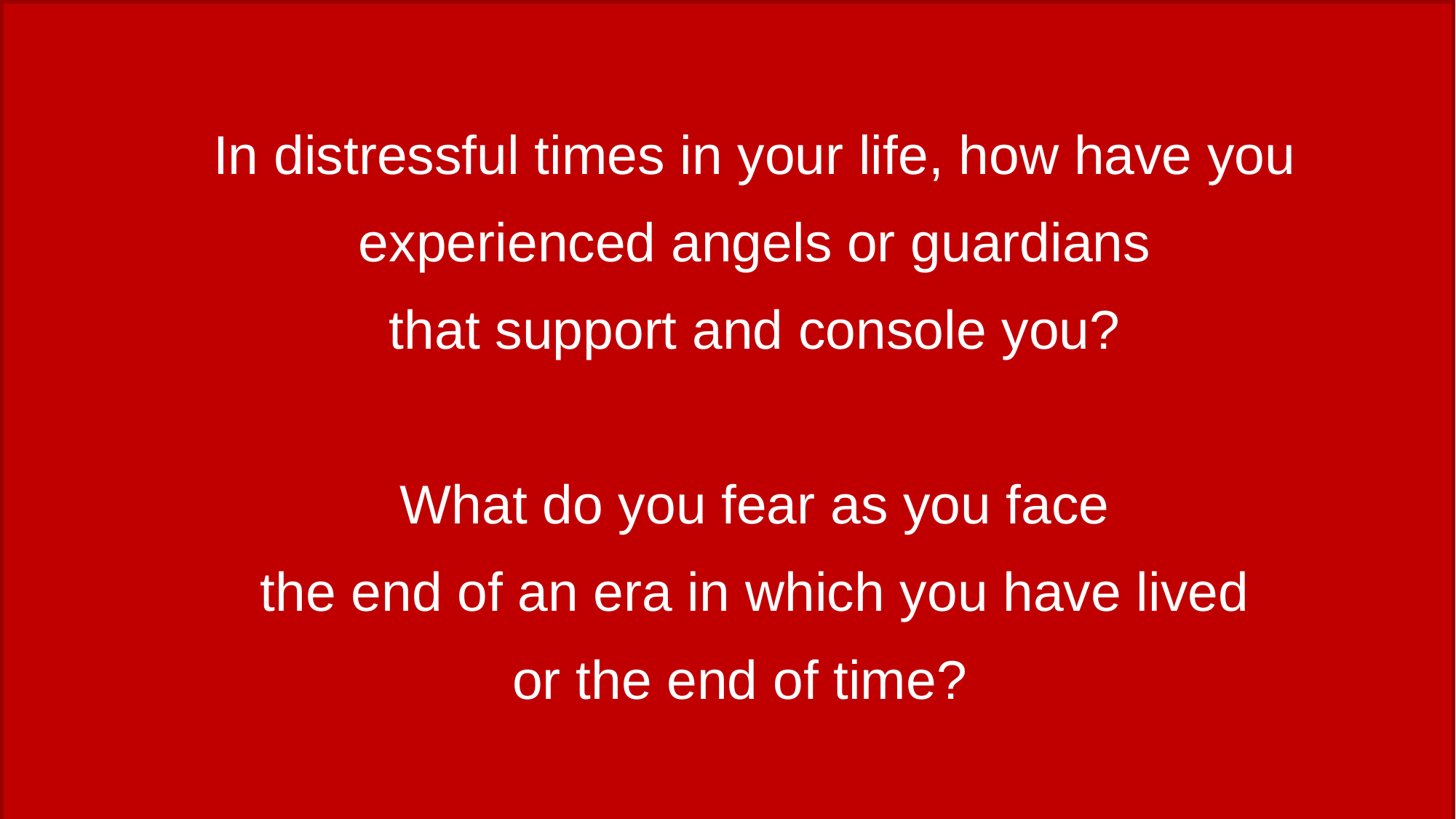

In distressful times in your life, how have you
 experienced angels or guardians
that support and console you?

What do you fear as you face
 the end of an era in which you have lived
or the end of time?